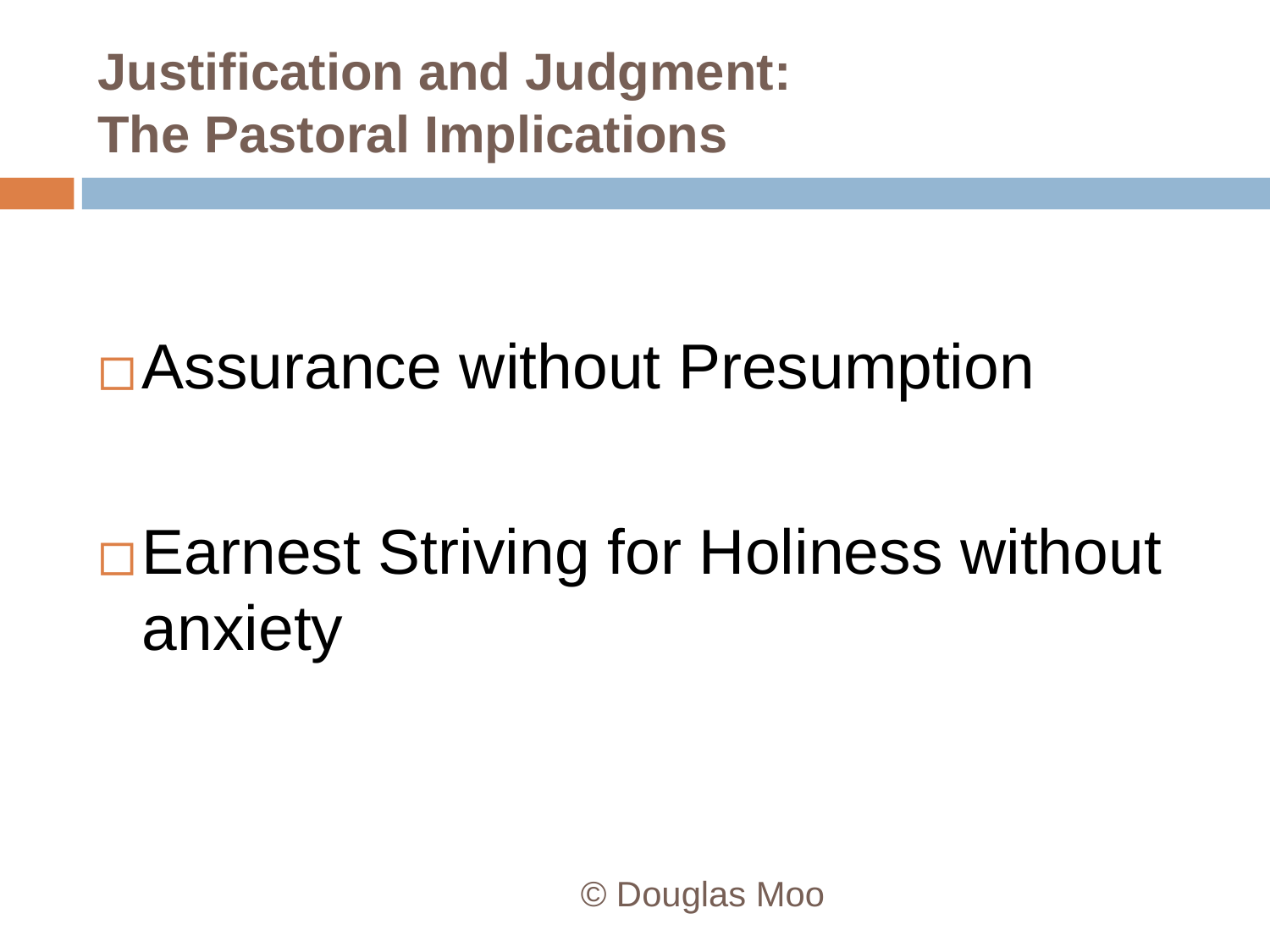

# Justification and Judgment: The Pastoral Implications

Assurance without Presumption

Earnest Striving for Holiness without anxiety
© Douglas Moo